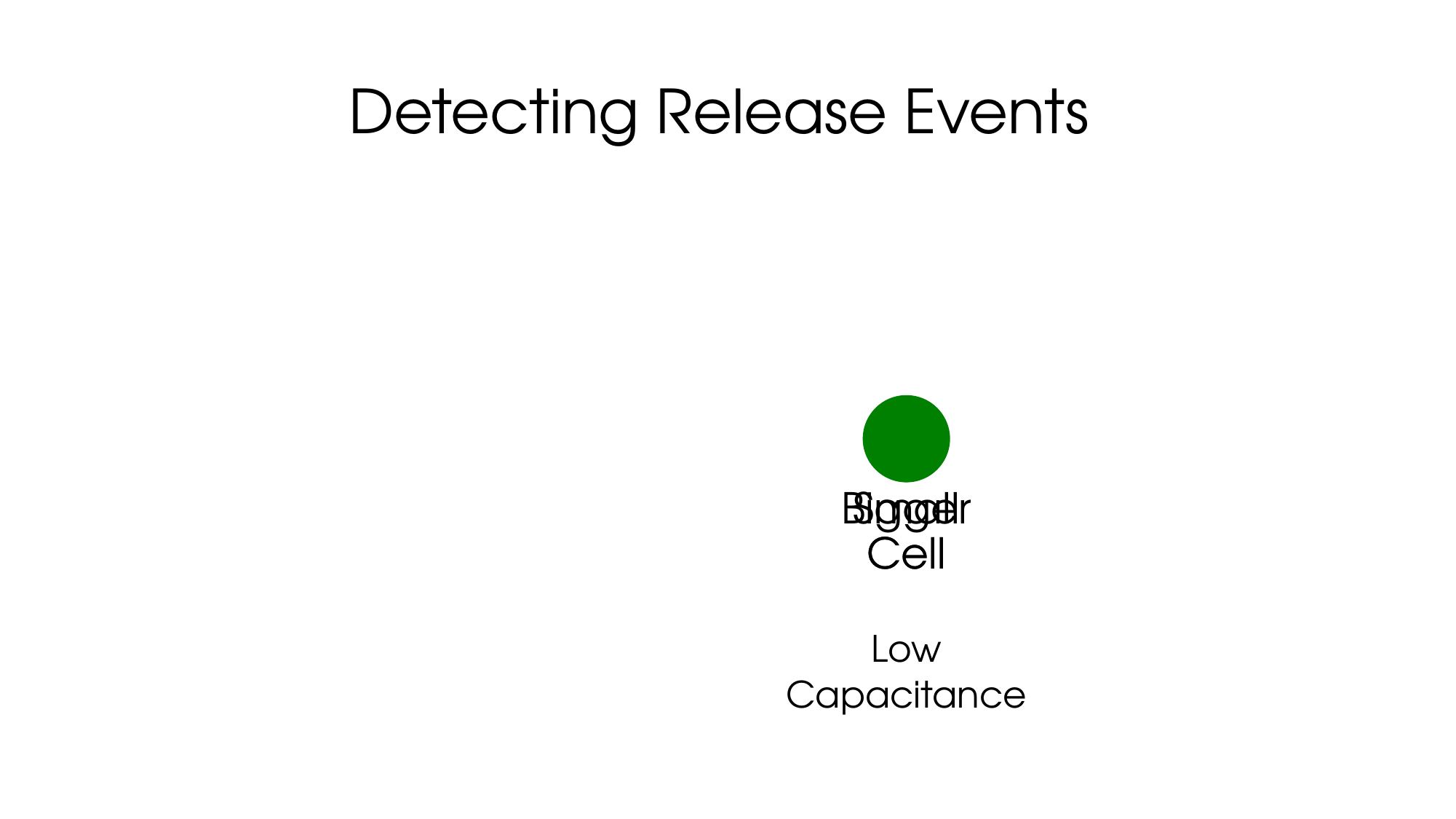

Detecting Release Events

Bigger Cell
Small Cell
Low Capacitance